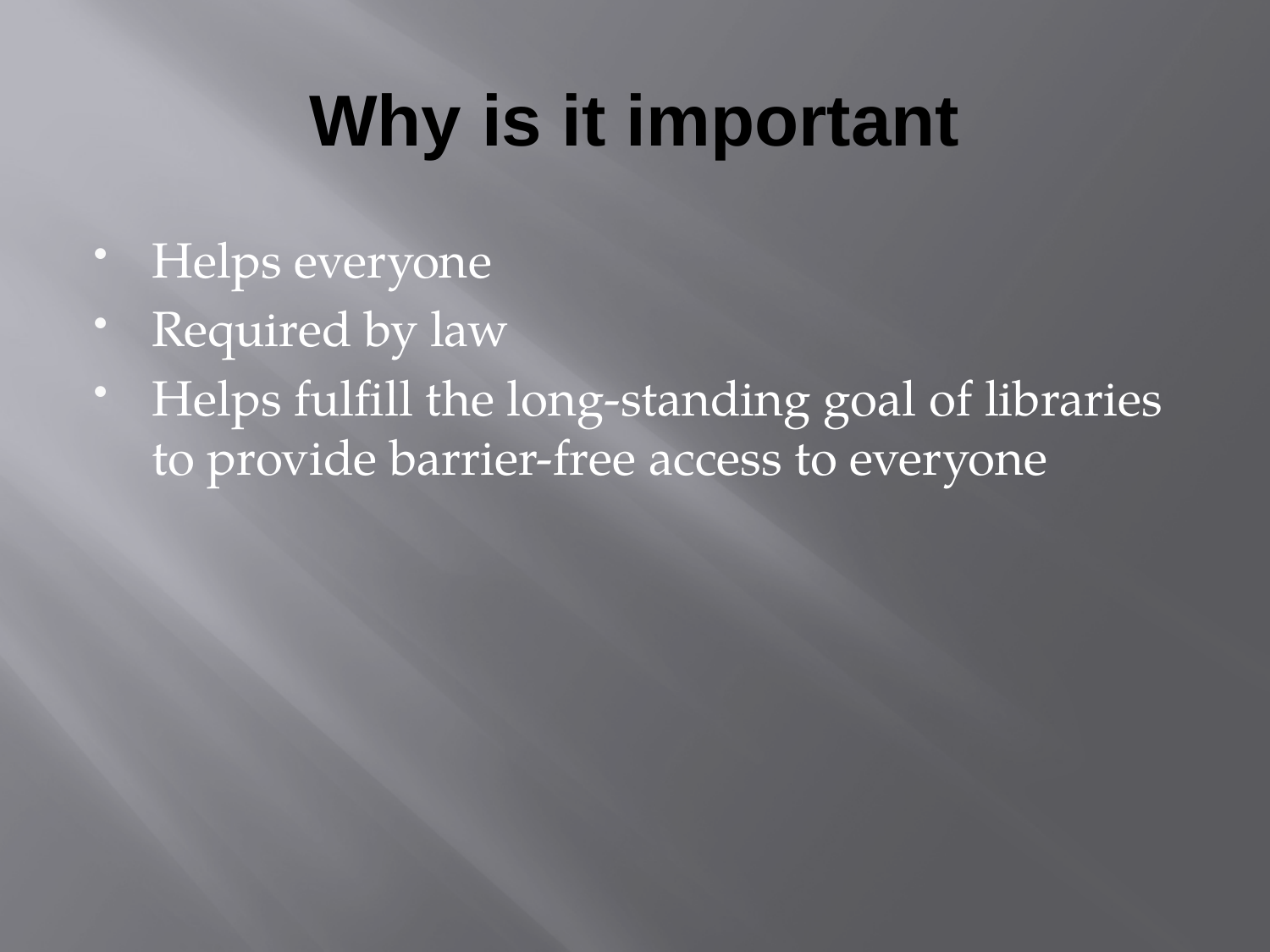

# Why is it important
Helps everyone
Required by law
Helps fulfill the long-standing goal of libraries to provide barrier-free access to everyone